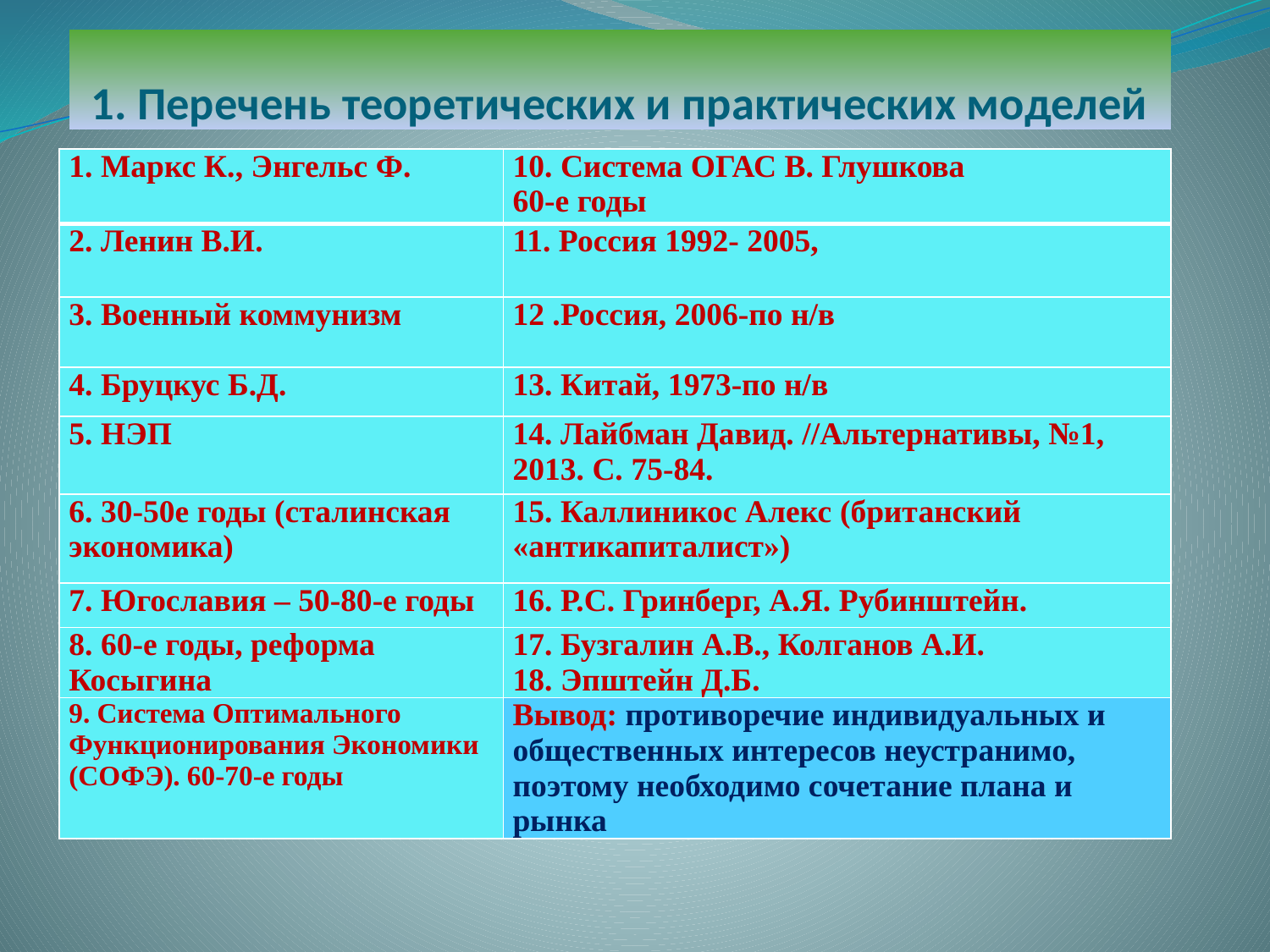

# 1. Перечень теоретических и практических моделей
| 1. Маркс К., Энгельс Ф. | 10. Система ОГАС В. Глушкова 60-е годы |
| --- | --- |
| 2. Ленин В.И. | 11. Россия 1992- 2005, |
| 3. Военный коммунизм | 12 .Россия, 2006-по н/в |
| 4. Бруцкус Б.Д. | 13. Китай, 1973-по н/в |
| 5. НЭП | 14. Лайбман Давид. //Альтернативы, №1, 2013. С. 75-84. |
| 6. 30-50е годы (сталинская экономика) | 15. Каллиникос Алекс (британский «антикапиталист») |
| 7. Югославия – 50-80-е годы | 16. Р.С. Гринберг, А.Я. Рубинштейн. |
| 8. 60-е годы, реформа Косыгина | 17. Бузгалин А.В., Колганов А.И. 18. Эпштейн Д.Б. |
| 9. Система Оптимального Функционирования Экономики (СОФЭ). 60-70-е годы | Вывод: противоречие индивидуальных и общественных интересов неустранимо, поэтому необходимо сочетание плана и рынка |